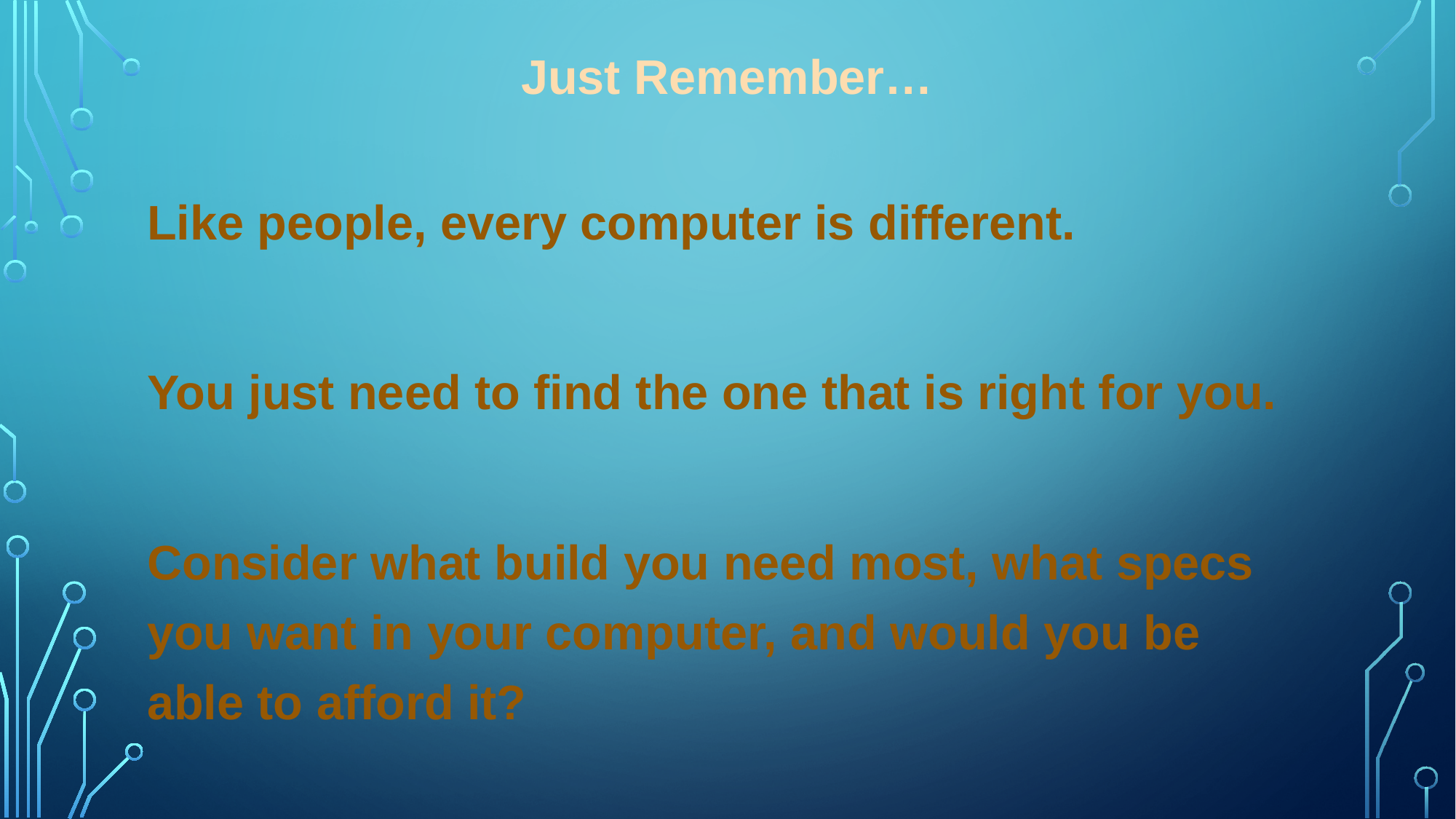

# Just Remember…
Like people, every computer is different.

You just need to find the one that is right for you.

Consider what build you need most, what specs you want in your computer, and would you be able to afford it?